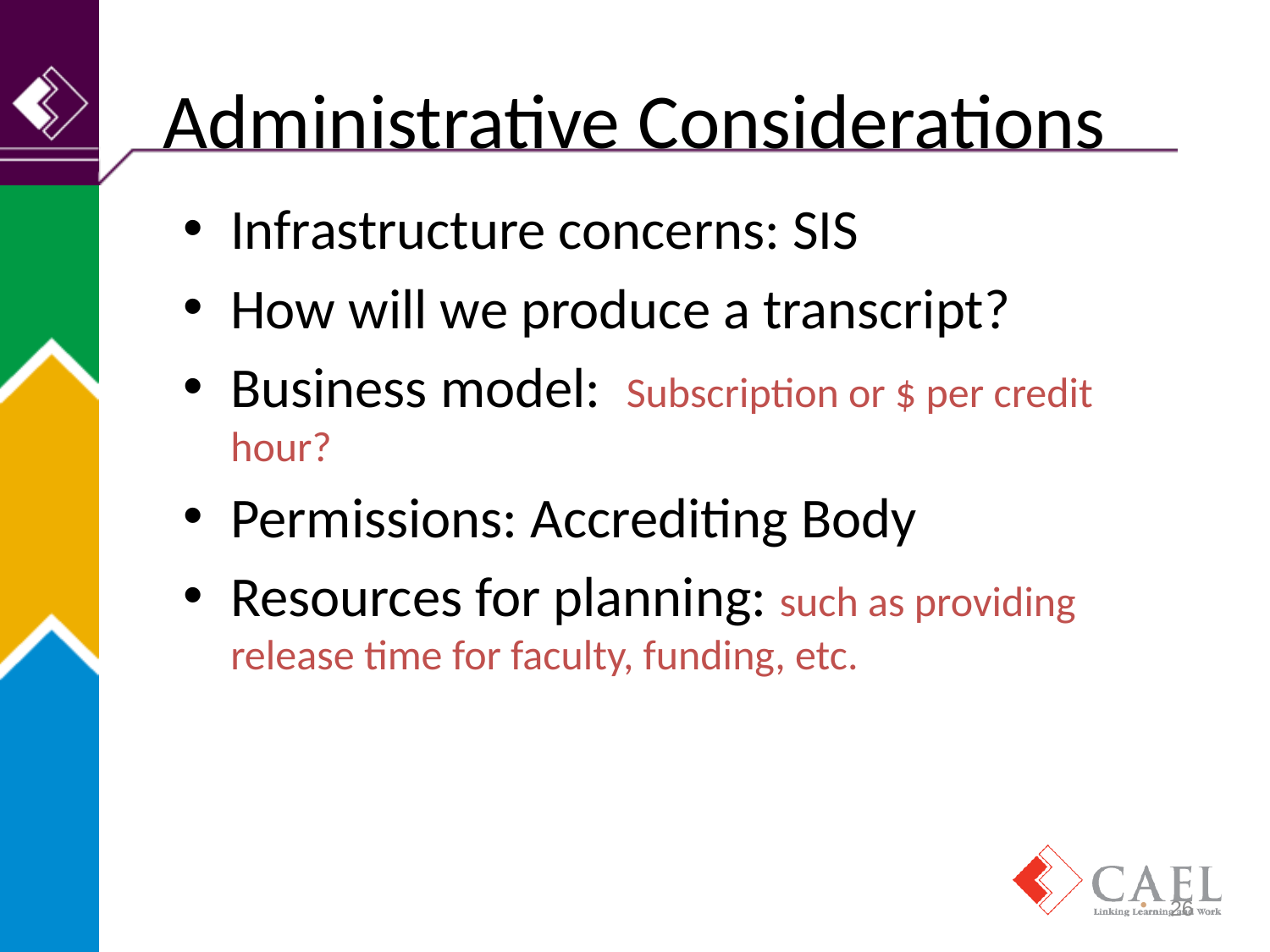

# Administrative Considerations
Infrastructure concerns: SIS
How will we produce a transcript?
Business model:  Subscription or $ per credit hour?
Permissions: Accrediting Body
Resources for planning: such as providing release time for faculty, funding, etc.
26